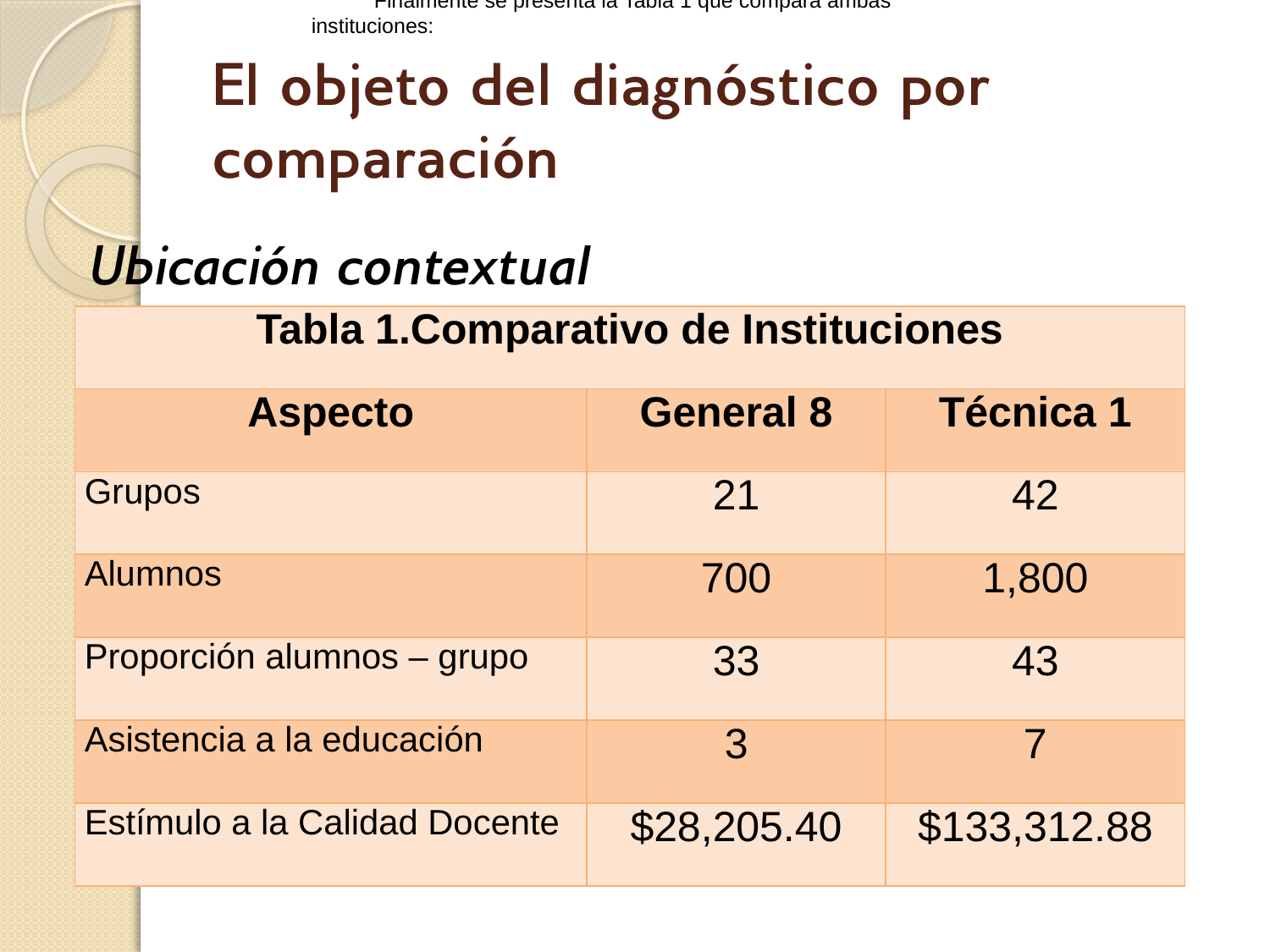

Finalmente se presenta la Tabla 1 que compara ambas instituciones:

# El objeto del diagnóstico por comparación
Ubicación contextual
| Tabla 1.Comparativo de Instituciones |  |  |
| --- | --- | --- |
| Aspecto | General 8 | Técnica 1 |
| Grupos | 21 | 42 |
| Alumnos | 700 | 1,800 |
| Proporción alumnos – grupo | 33 | 43 |
| Asistencia a la educación | 3 | 7 |
| Estímulo a la Calidad Docente | $28,205.40 | $133,312.88 |